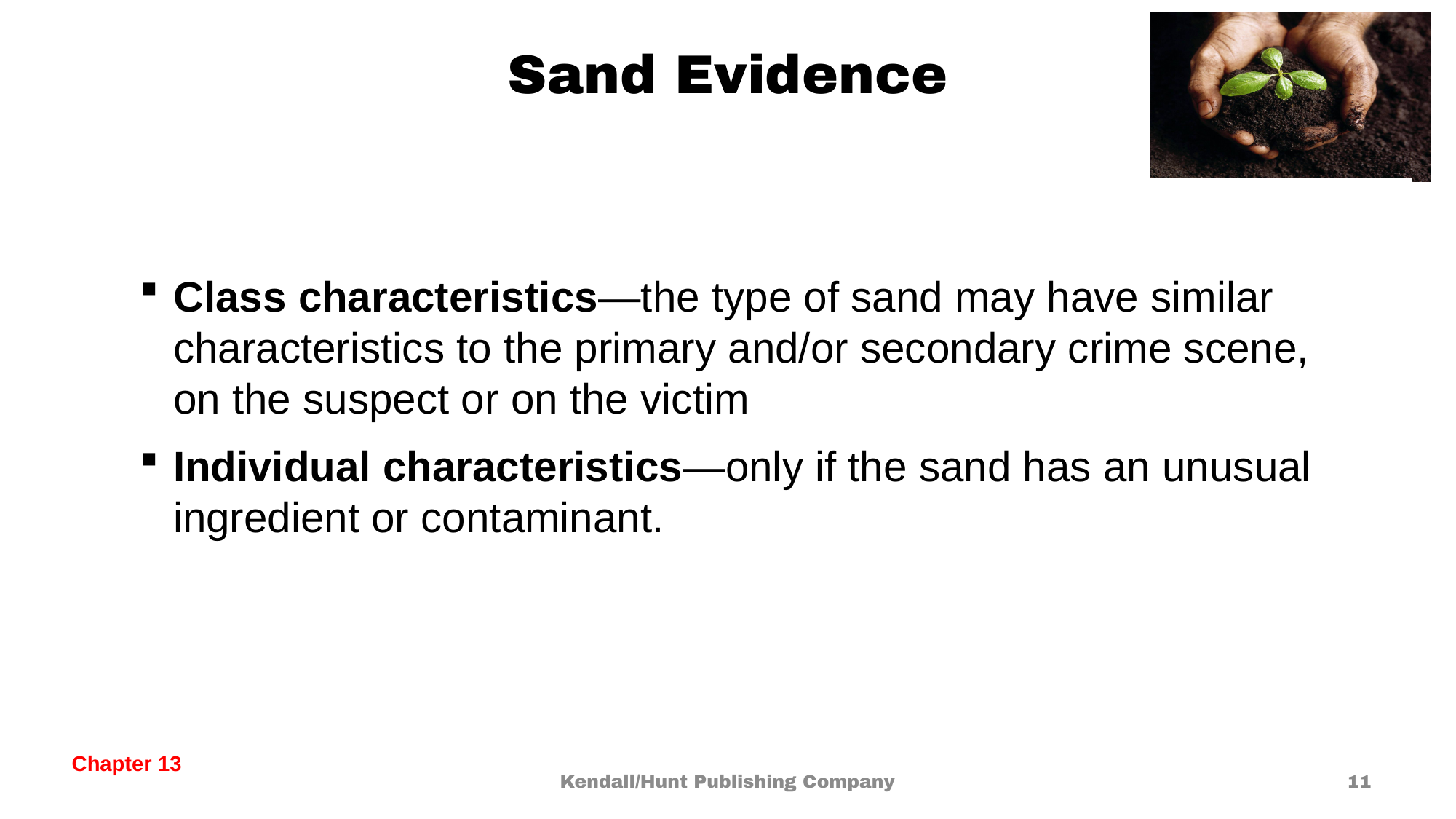

# Sand Evidence “In every grain of sand is a story of earth.” —Rachel Carson
Class characteristics—the type of sand may have similar characteristics to the primary and/or secondary crime scene, on the suspect or on the victim
Individual characteristics—only if the sand has an unusual ingredient or contaminant.

Kendall/Hunt Publishing Company
11